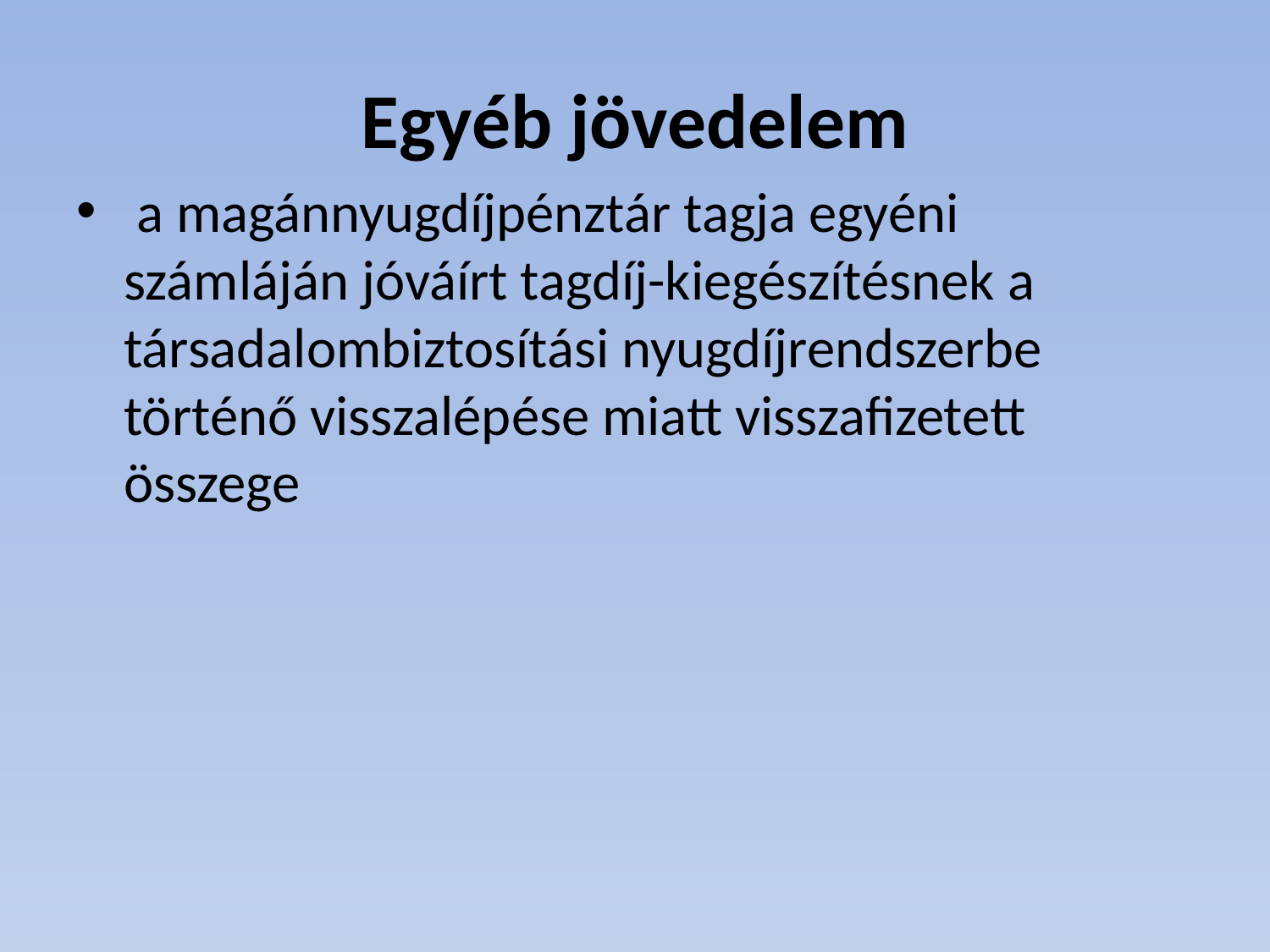

# Egyéb jövedelem
 a magánnyugdíjpénztár tagja egyéni számláján jóváírt tagdíj-kiegészítésnek a társadalombiztosítási nyugdíjrendszerbe történő visszalépése miatt visszafizetett összege